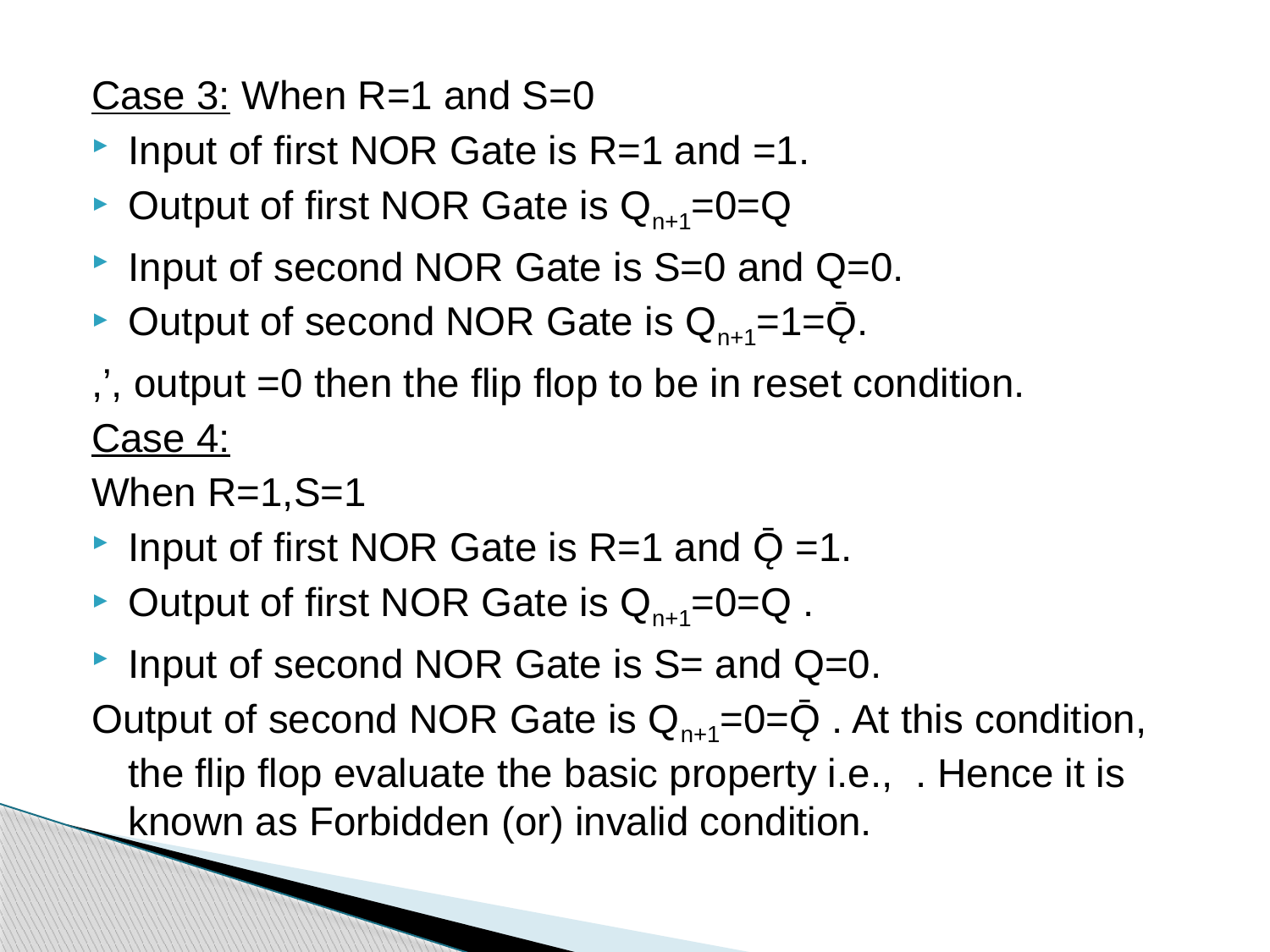

Case 3: When R=1 and S=0
Input of first NOR Gate is R=1 and =1.
Output of first NOR Gate is Qn+1=0=Q
Input of second NOR Gate is S=0 and Q=0.
Output of second NOR Gate is Qn+1=1=Ǭ.
,’, output =0 then the flip flop to be in reset condition.
Case 4:
When R=1,S=1
Input of first NOR Gate is R=1 and Ǭ =1.
Output of first NOR Gate is Qn+1=0=Q .
Input of second NOR Gate is S= and Q=0.
Output of second NOR Gate is Qn+1=0=Ǭ . At this condition, the flip flop evaluate the basic property i.e.,  . Hence it is known as Forbidden (or) invalid condition.